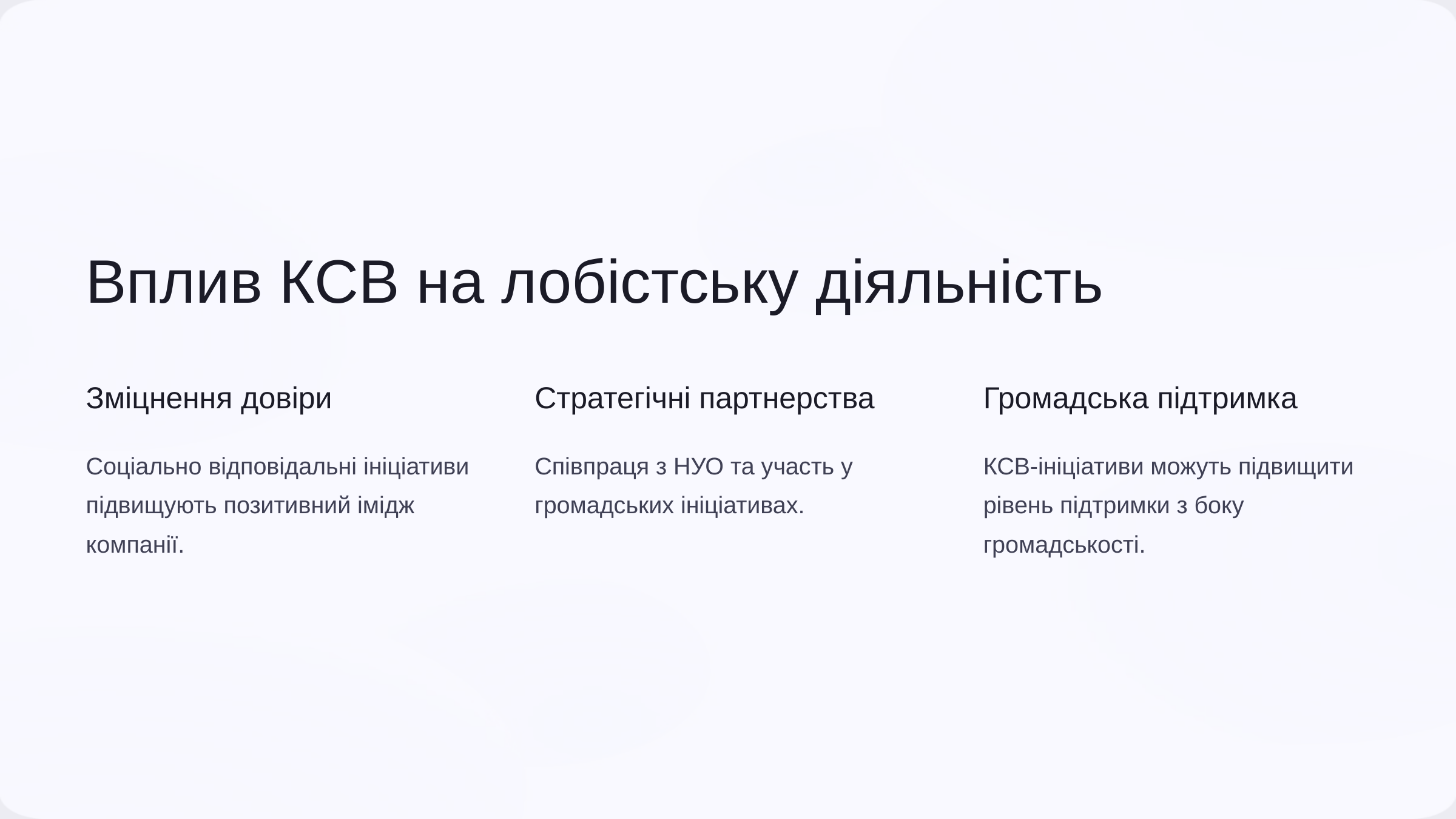

Вплив КСВ на лобістську діяльність
Зміцнення довіри
Стратегічні партнерства
Громадська підтримка
Соціально відповідальні ініціативи підвищують позитивний імідж компанії.
Співпраця з НУО та участь у громадських ініціативах.
КСВ-ініціативи можуть підвищити рівень підтримки з боку громадськості.